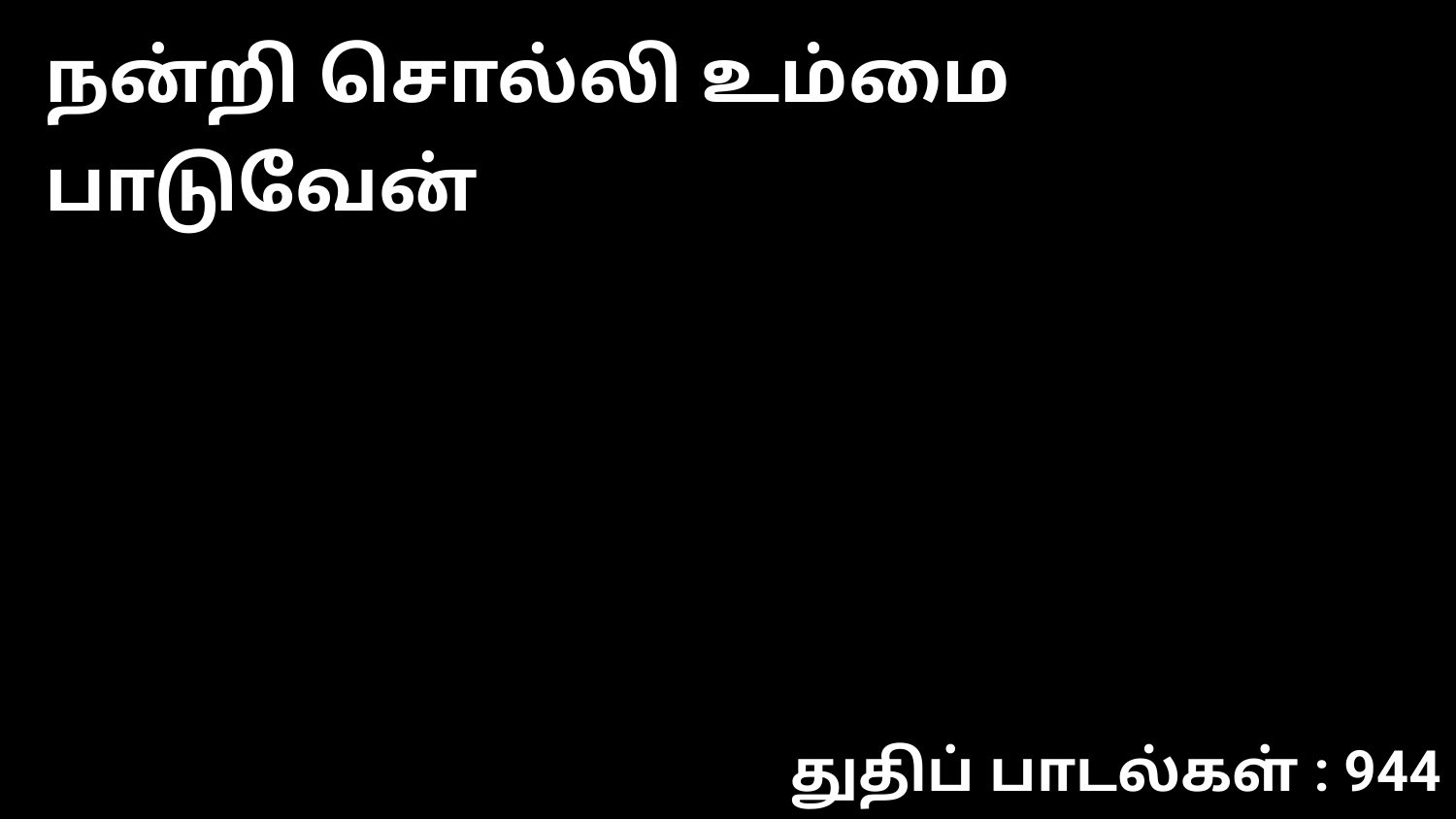

நன்றி சொல்லி உம்மை பாடுவேன்
துதிப் பாடல்கள் : 944